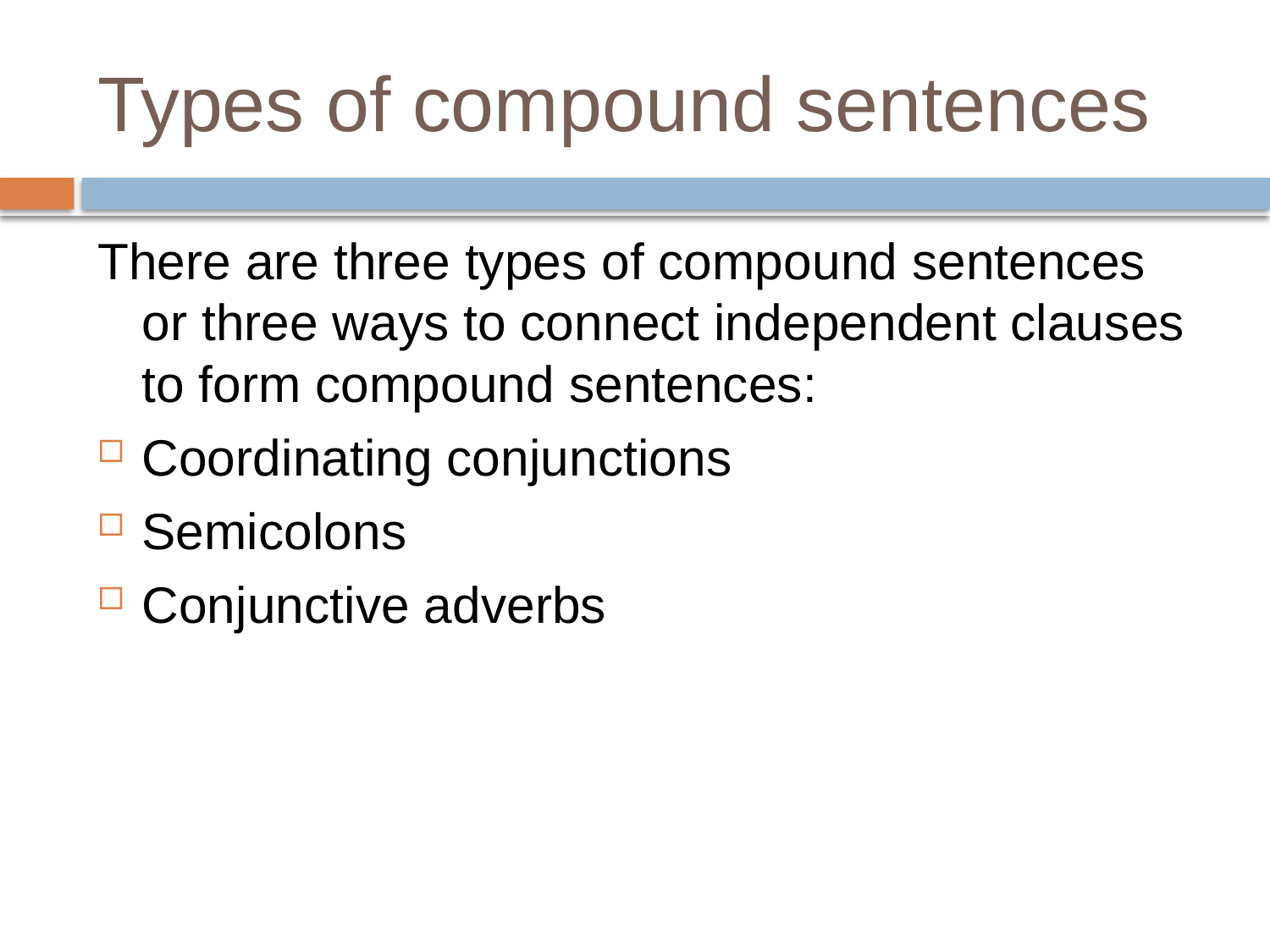

# Types of compound sentences
There are three types of compound sentences or three ways to connect independent clauses to form compound sentences:
Coordinating conjunctions
Semicolons
Conjunctive adverbs